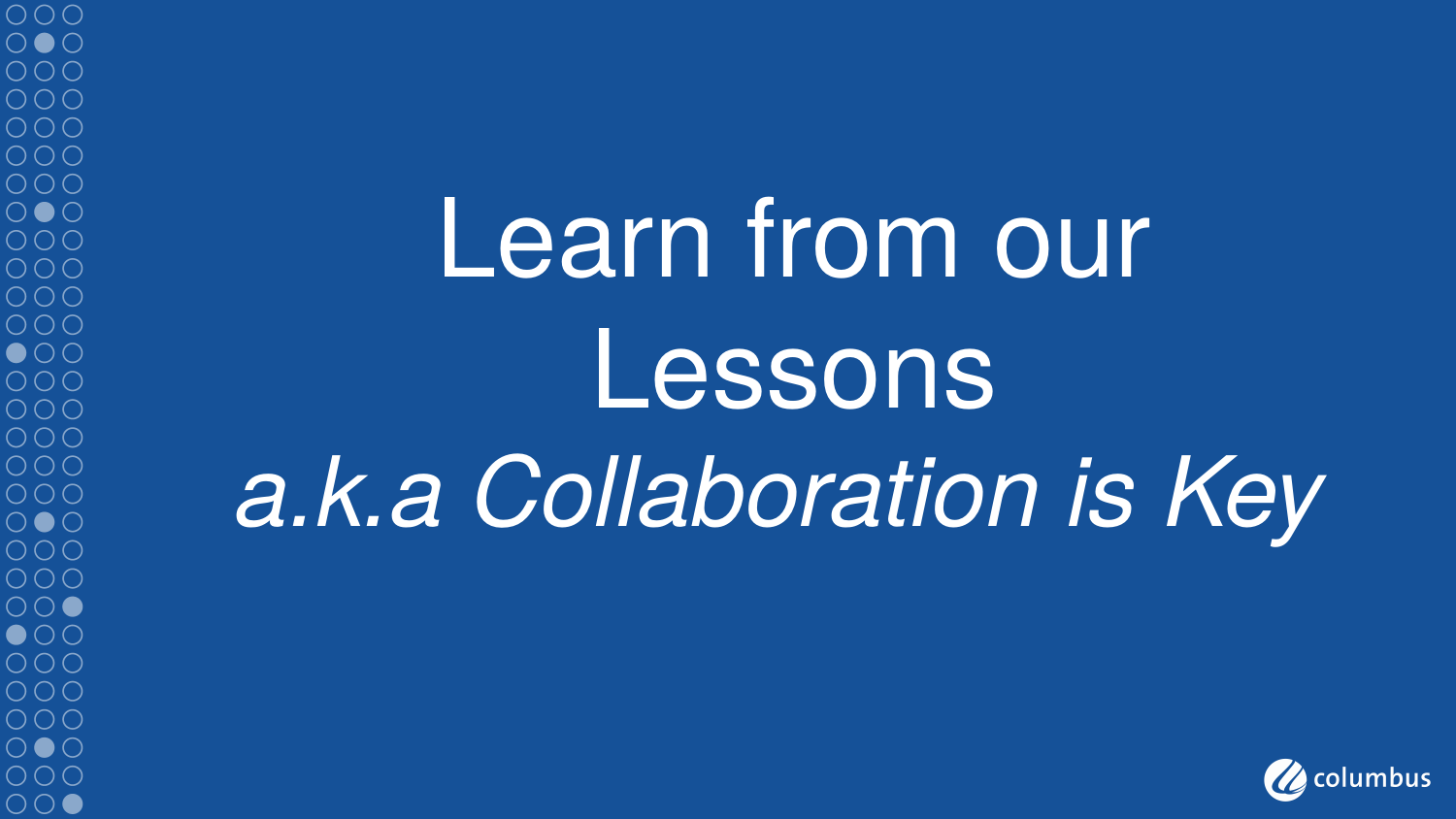

Learn from our Lessons
a.k.a Collaboration is Key